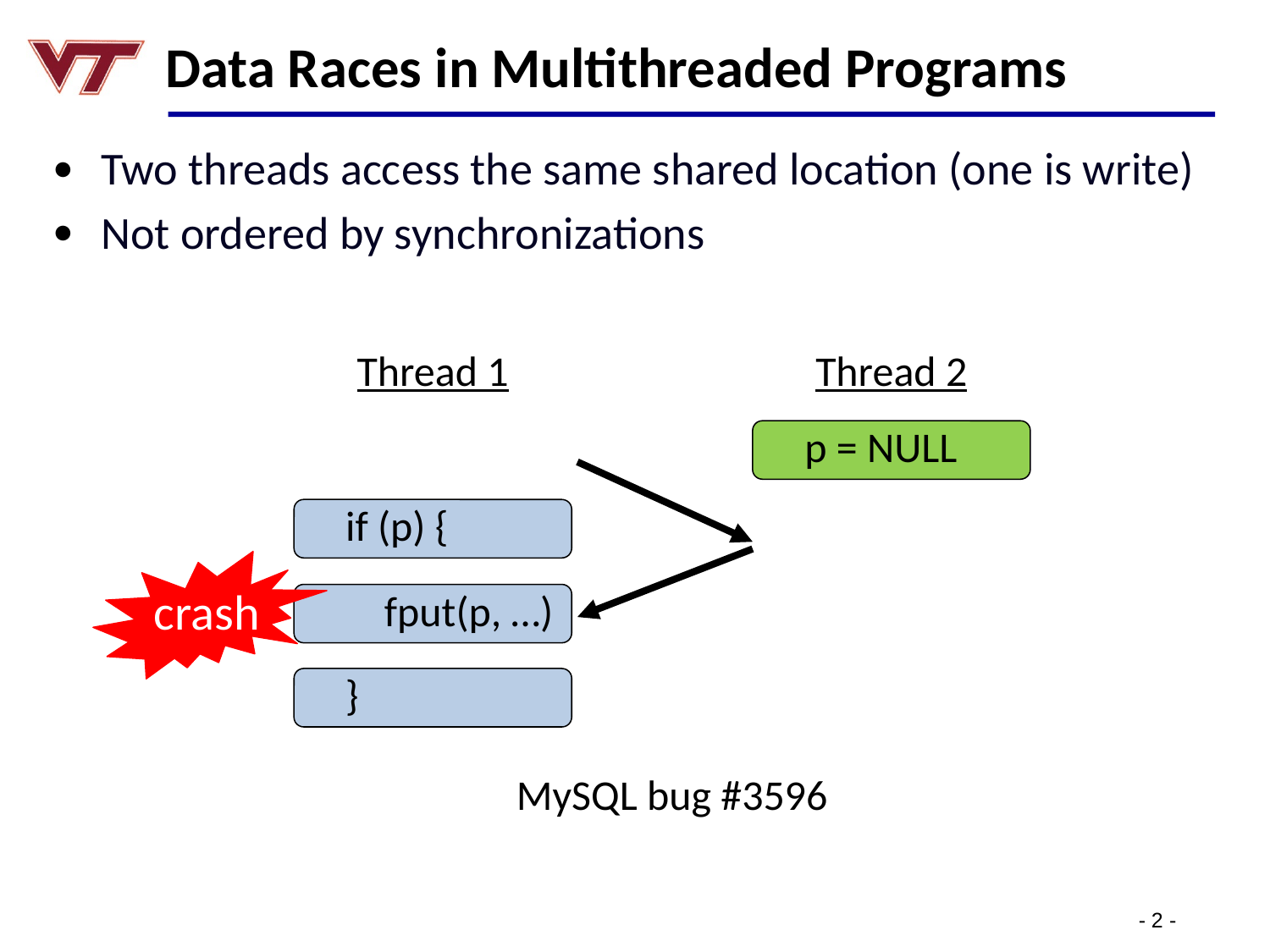

# Data Races in Multithreaded Programs
Two threads access the same shared location (one is write)
Not ordered by synchronizations
Thread 1
Thread 2

p = NULL

if (p) {

crash

    fput(p, …)

}
MySQL bug #3596